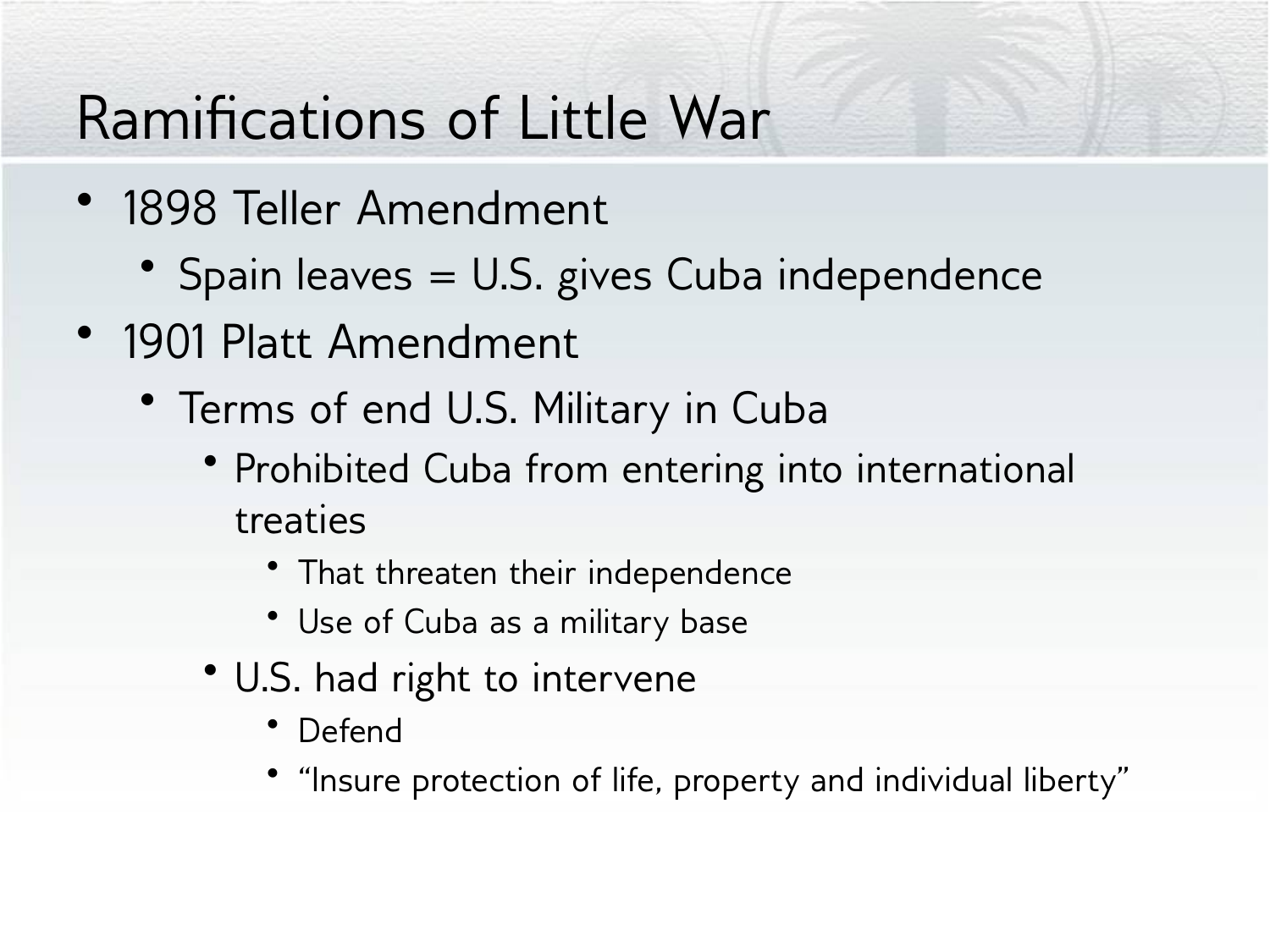

# Ramifications of Little War
1898 Teller Amendment
Spain leaves = U.S. gives Cuba independence
1901 Platt Amendment
Terms of end U.S. Military in Cuba
Prohibited Cuba from entering into international treaties
That threaten their independence
Use of Cuba as a military base
U.S. had right to intervene
Defend
“Insure protection of life, property and individual liberty”